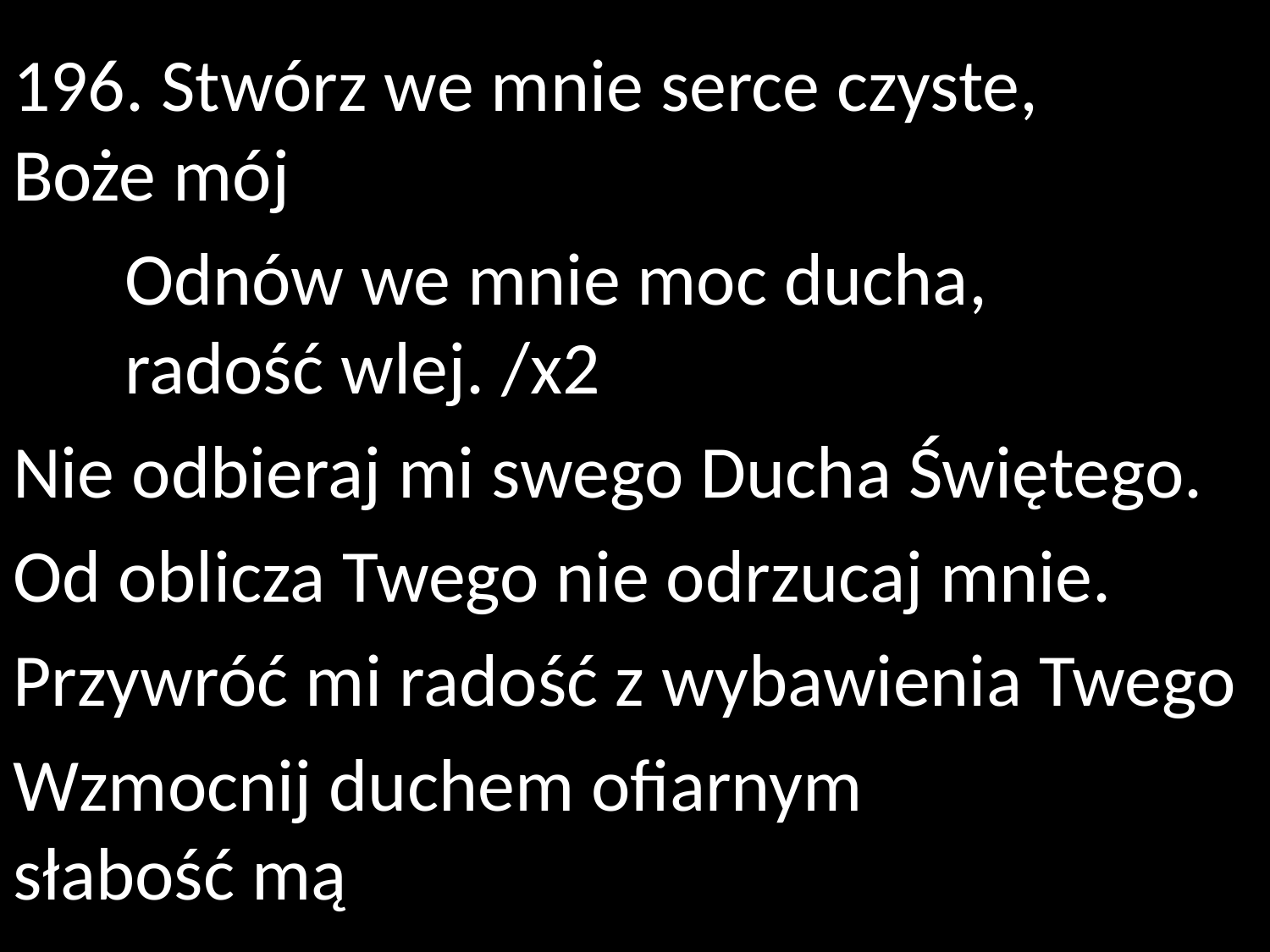

196. Stwórz we mnie serce czyste, 	Boże mój
	Odnów we mnie moc ducha,
	radość wlej. /x2
Nie odbieraj mi swego Ducha Świętego.
Od oblicza Twego nie odrzucaj mnie.
Przywróć mi radość z wybawienia Twego
Wzmocnij duchem ofiarnym
słabość mą